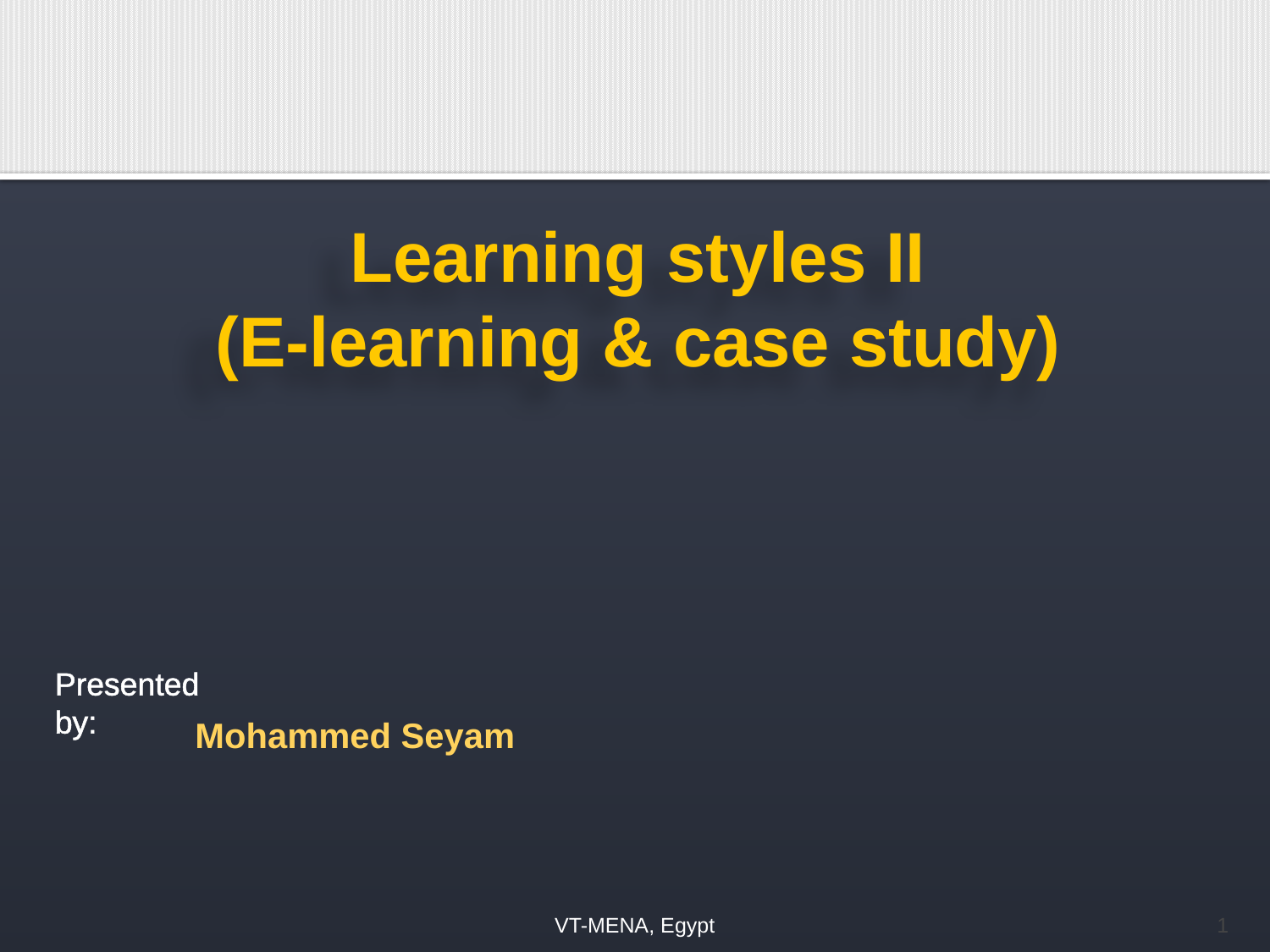

# Learning styles II (E-learning & case study)
Presented by:
	   Mohammed Seyam
VT-MENA, Egypt
1